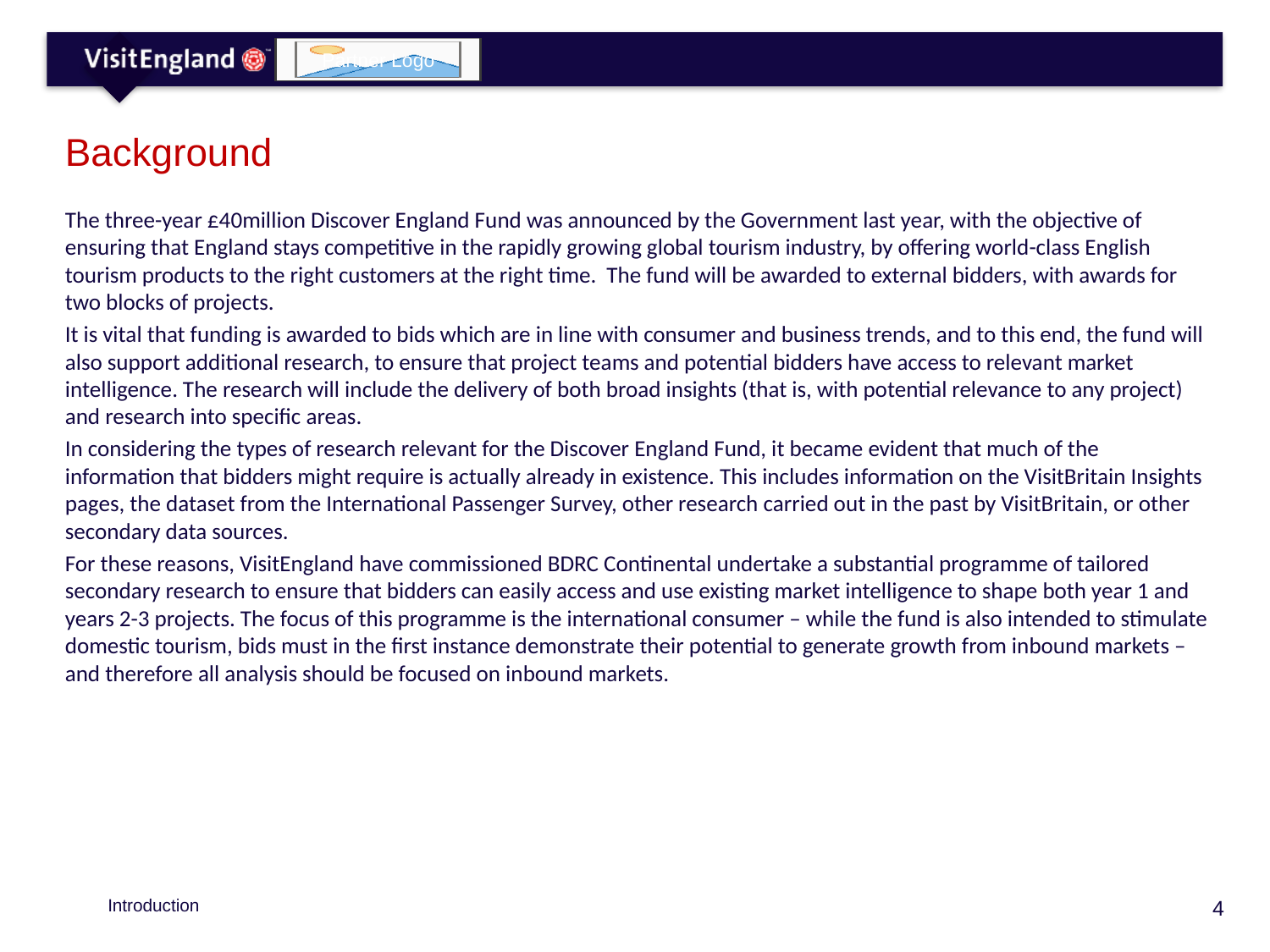

# Background
The three-year £40million Discover England Fund was announced by the Government last year, with the objective of ensuring that England stays competitive in the rapidly growing global tourism industry, by offering world-class English tourism products to the right customers at the right time.  The fund will be awarded to external bidders, with awards for two blocks of projects.
It is vital that funding is awarded to bids which are in line with consumer and business trends, and to this end, the fund will also support additional research, to ensure that project teams and potential bidders have access to relevant market intelligence. The research will include the delivery of both broad insights (that is, with potential relevance to any project) and research into specific areas.
In considering the types of research relevant for the Discover England Fund, it became evident that much of the information that bidders might require is actually already in existence. This includes information on the VisitBritain Insights pages, the dataset from the International Passenger Survey, other research carried out in the past by VisitBritain, or other secondary data sources.
For these reasons, VisitEngland have commissioned BDRC Continental undertake a substantial programme of tailored secondary research to ensure that bidders can easily access and use existing market intelligence to shape both year 1 and years 2-3 projects. The focus of this programme is the international consumer – while the fund is also intended to stimulate domestic tourism, bids must in the first instance demonstrate their potential to generate growth from inbound markets – and therefore all analysis should be focused on inbound markets.

Introduction